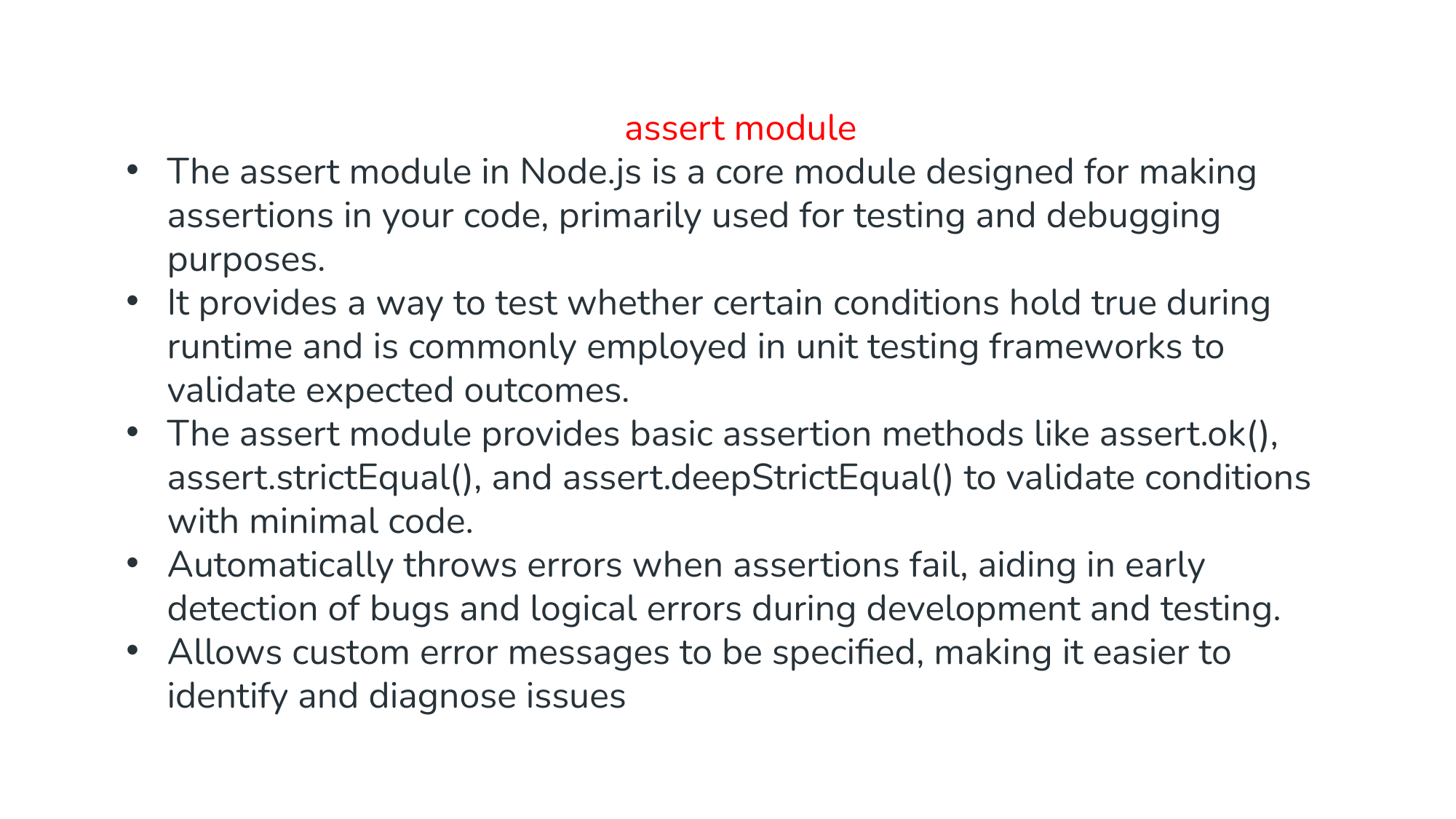

assert module
The assert module in Node.js is a core module designed for making assertions in your code, primarily used for testing and debugging purposes.
It provides a way to test whether certain conditions hold true during runtime and is commonly employed in unit testing frameworks to validate expected outcomes.
The assert module provides basic assertion methods like assert.ok(), assert.strictEqual(), and assert.deepStrictEqual() to validate conditions with minimal code.
Automatically throws errors when assertions fail, aiding in early detection of bugs and logical errors during development and testing.
Allows custom error messages to be specified, making it easier to identify and diagnose issues